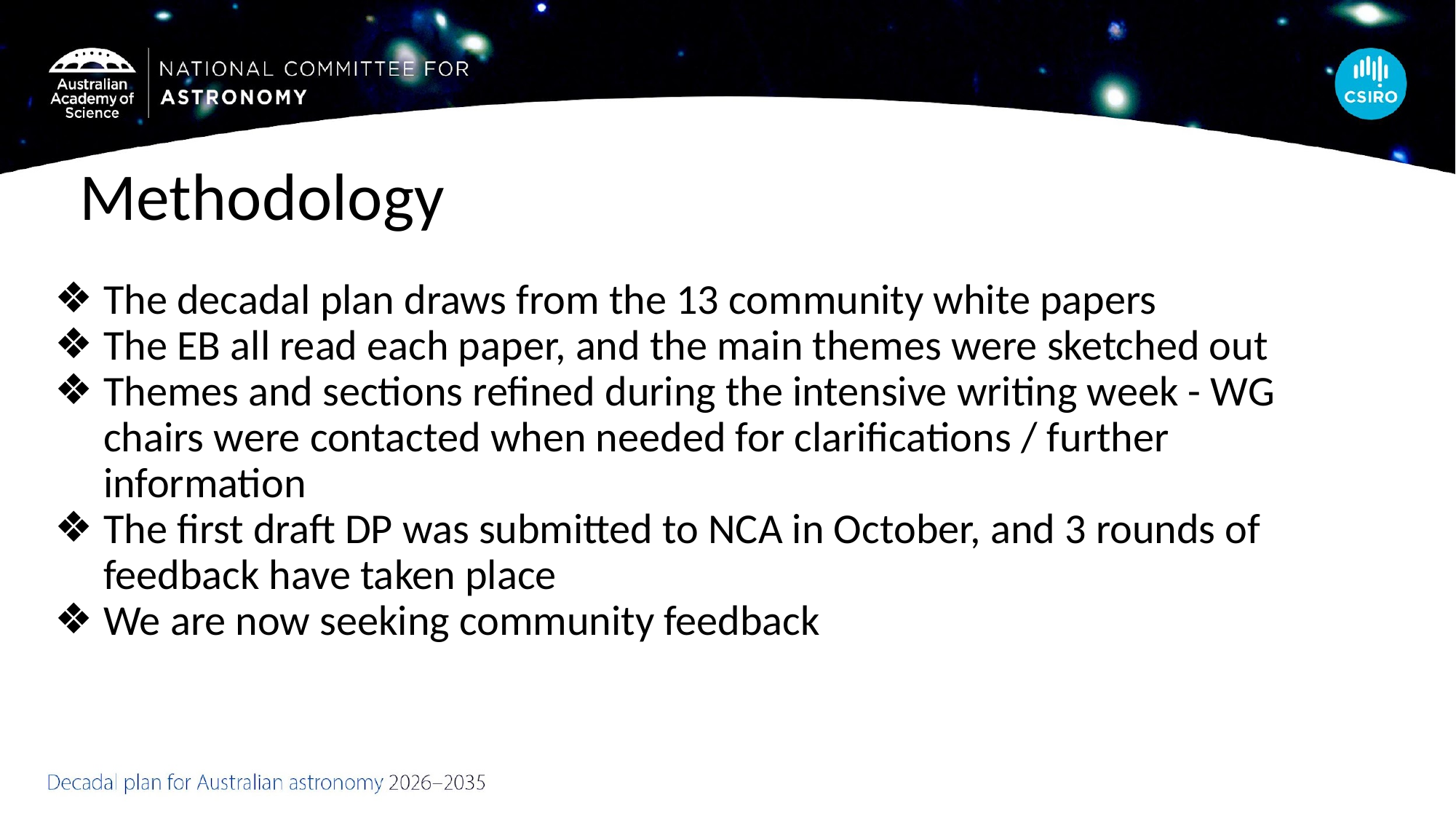

# Methodology
The decadal plan draws from the 13 community white papers
The EB all read each paper, and the main themes were sketched out
Themes and sections refined during the intensive writing week - WG chairs were contacted when needed for clarifications / further information
The first draft DP was submitted to NCA in October, and 3 rounds of feedback have taken place
We are now seeking community feedback